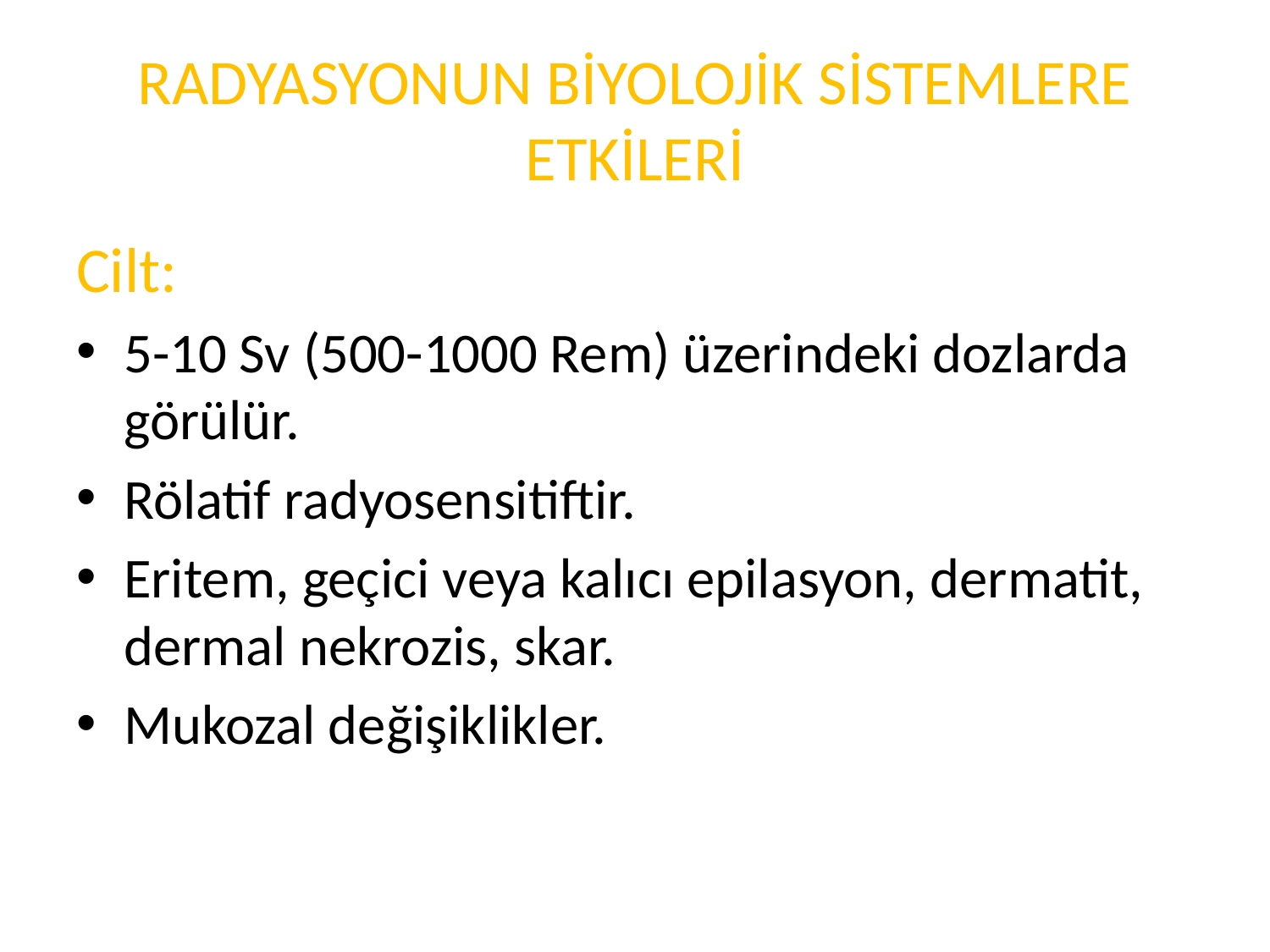

# RADYASYONUN BİYOLOJİK SİSTEMLERE ETKİLERİ
Cilt:
5-10 Sv (500-1000 Rem) üzerindeki dozlarda görülür.
Rölatif radyosensitiftir.
Eritem, geçici veya kalıcı epilasyon, dermatit, dermal nekrozis, skar.
Mukozal değişiklikler.